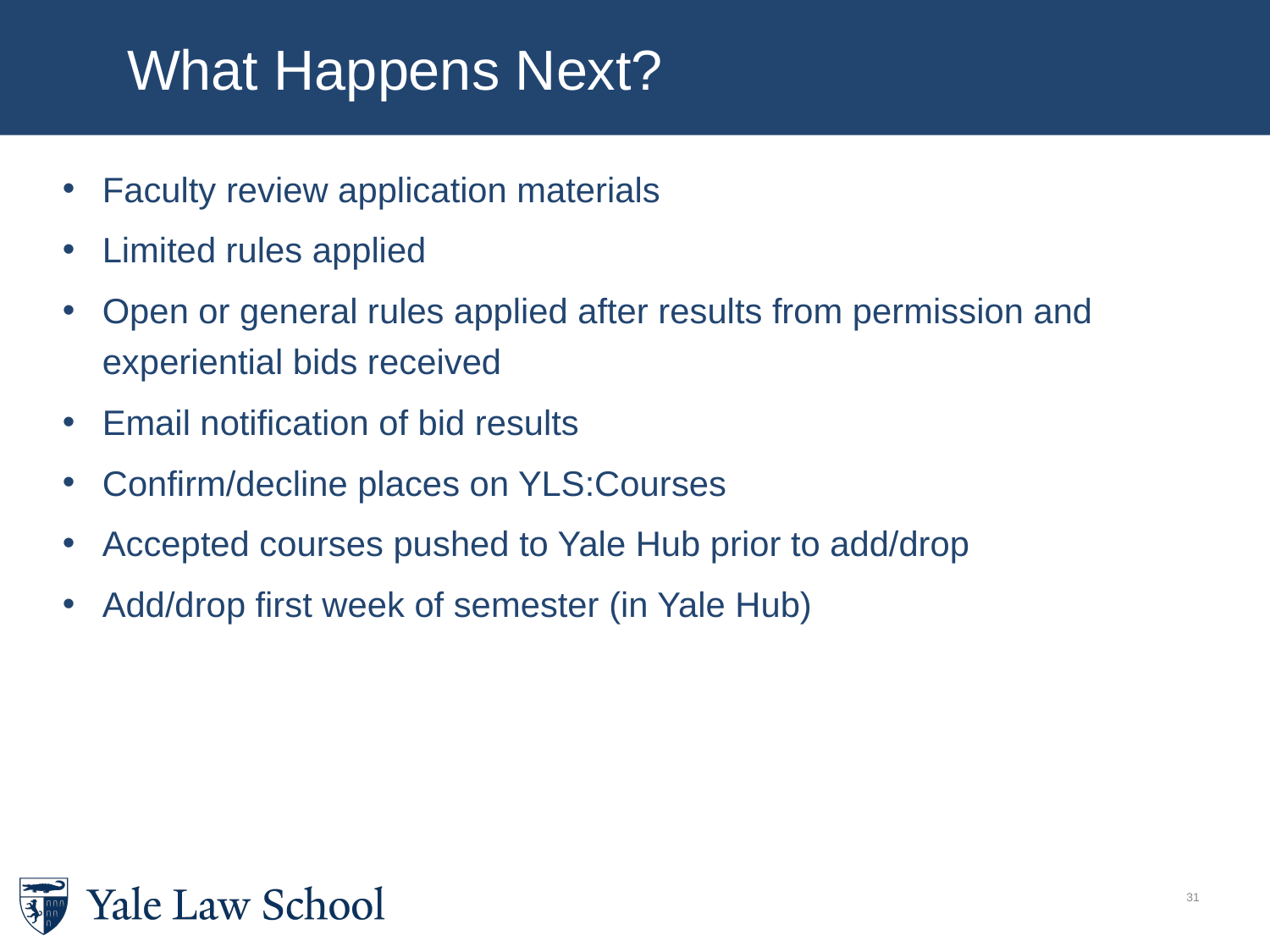

# What Happens Next?
Faculty review application materials
Limited rules applied
Open or general rules applied after results from permission and experiential bids received
Email notification of bid results
Confirm/decline places on YLS:Courses
Accepted courses pushed to Yale Hub prior to add/drop
Add/drop first week of semester (in Yale Hub)
31